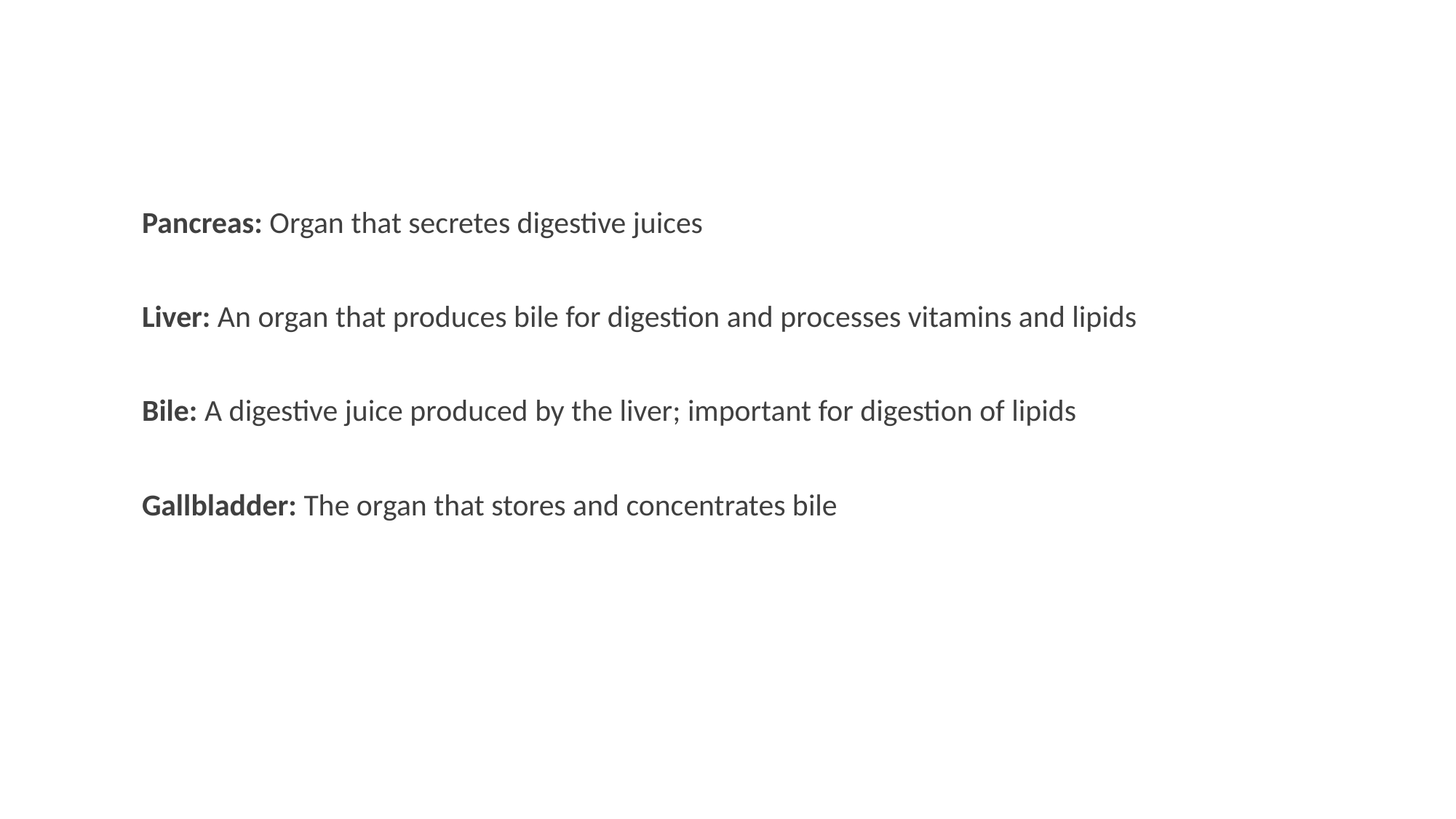

Pancreas: Organ that secretes digestive juices
Liver: An organ that produces bile for digestion and processes vitamins and lipids
Bile: A digestive juice produced by the liver; important for digestion of lipids
Gallbladder: The organ that stores and concentrates bile